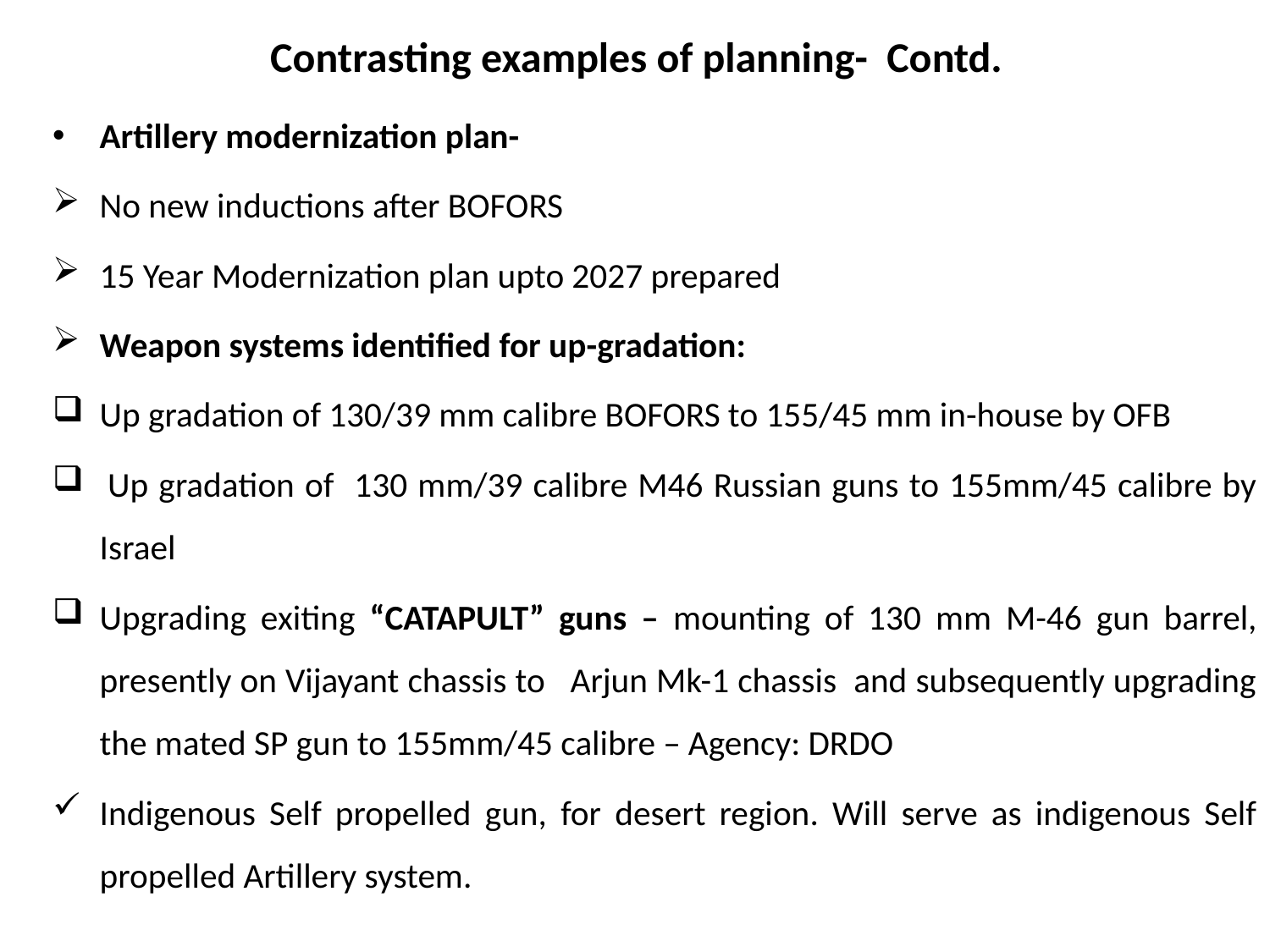

# Contrasting examples of planning-  Contd.
Artillery modernization plan-
No new inductions after BOFORS
15 Year Modernization plan upto 2027 prepared
Weapon systems identified for up-gradation:
Up gradation of 130/39 mm calibre BOFORS to 155/45 mm in-house by OFB
 Up gradation of  130 mm/39 calibre M46 Russian guns to 155mm/45 calibre by Israel
Upgrading exiting “CATAPULT” guns – mounting of 130 mm M-46 gun barrel, presently on Vijayant chassis to   Arjun Mk-1 chassis  and subsequently upgrading the mated SP gun to 155mm/45 calibre – Agency: DRDO
Indigenous Self propelled gun, for desert region. Will serve as indigenous Self propelled Artillery system.